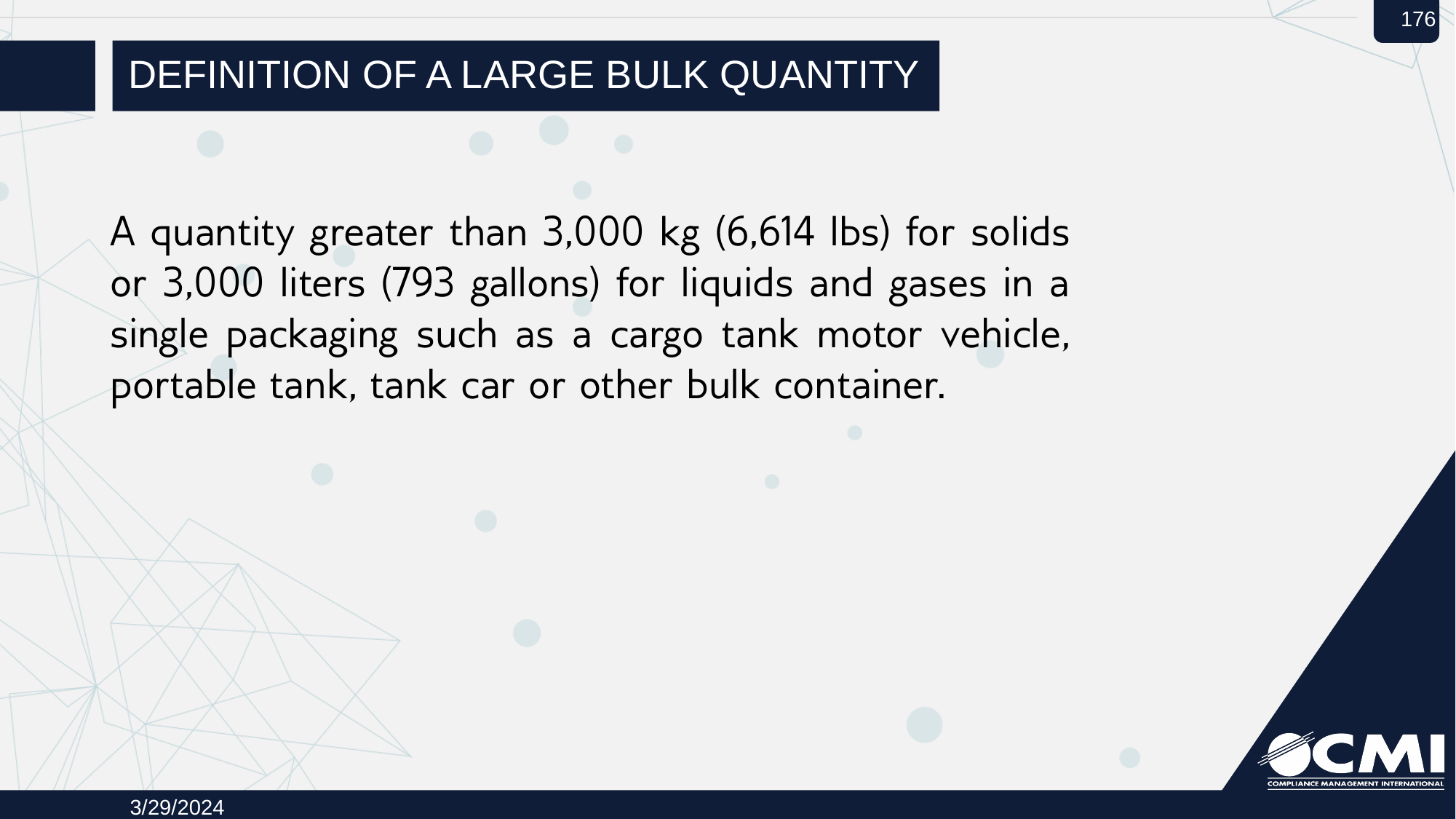

# Definition of a Large Bulk Quantity
A quantity greater than 3,000 kg (6,614 lbs) for solids or 3,000 liters (793 gallons) for liquids and gases in a single packaging such as a cargo tank motor vehicle, portable tank, tank car or other bulk container.